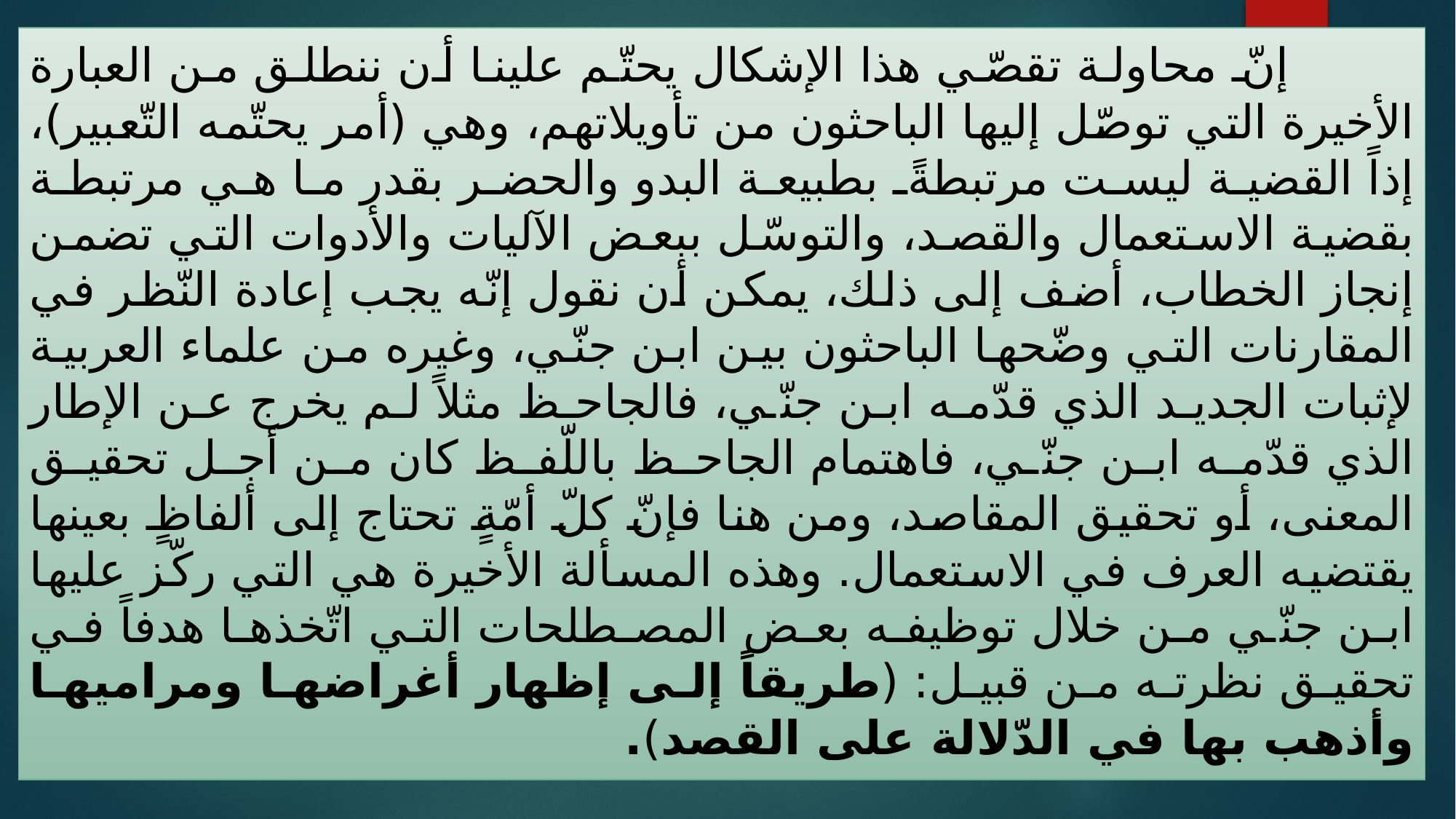

إنّ محاولة تقصّي هذا الإشكال يحتّم علينا أن ننطلق من العبارة الأخيرة التي توصّل إليها الباحثون من تأويلاتهم، وهي (أمر يحتّمه التّعبير)، إذاً القضية ليست مرتبطةً بطبيعة البدو والحضر بقدر ما هي مرتبطة بقضية الاستعمال والقصد، والتوسّل ببعض الآليات والأدوات التي تضمن إنجاز الخطاب، أضف إلى ذلك، يمكن أن نقول إنّه يجب إعادة النّظر في المقارنات التي وضّحها الباحثون بين ابن جنّي، وغيره من علماء العربية لإثبات الجديد الذي قدّمه ابن جنّي، فالجاحظ مثلاً لم يخرج عن الإطار الذي قدّمه ابن جنّي، فاهتمام الجاحظ باللّفظ كان من أجل تحقيق المعنى، أو تحقيق المقاصد، ومن هنا فإنّ كلّ أمّةٍ تحتاج إلى ألفاظٍ بعينها يقتضيه العرف في الاستعمال. وهذه المسألة الأخيرة هي التي ركّز عليها ابن جنّي من خلال توظيفه بعض المصطلحات التي اتّخذها هدفاً في تحقيق نظرته من قبيل: (طريقاً إلى إظهار أغراضها ومراميها وأذهب بها في الدّلالة على القصد).